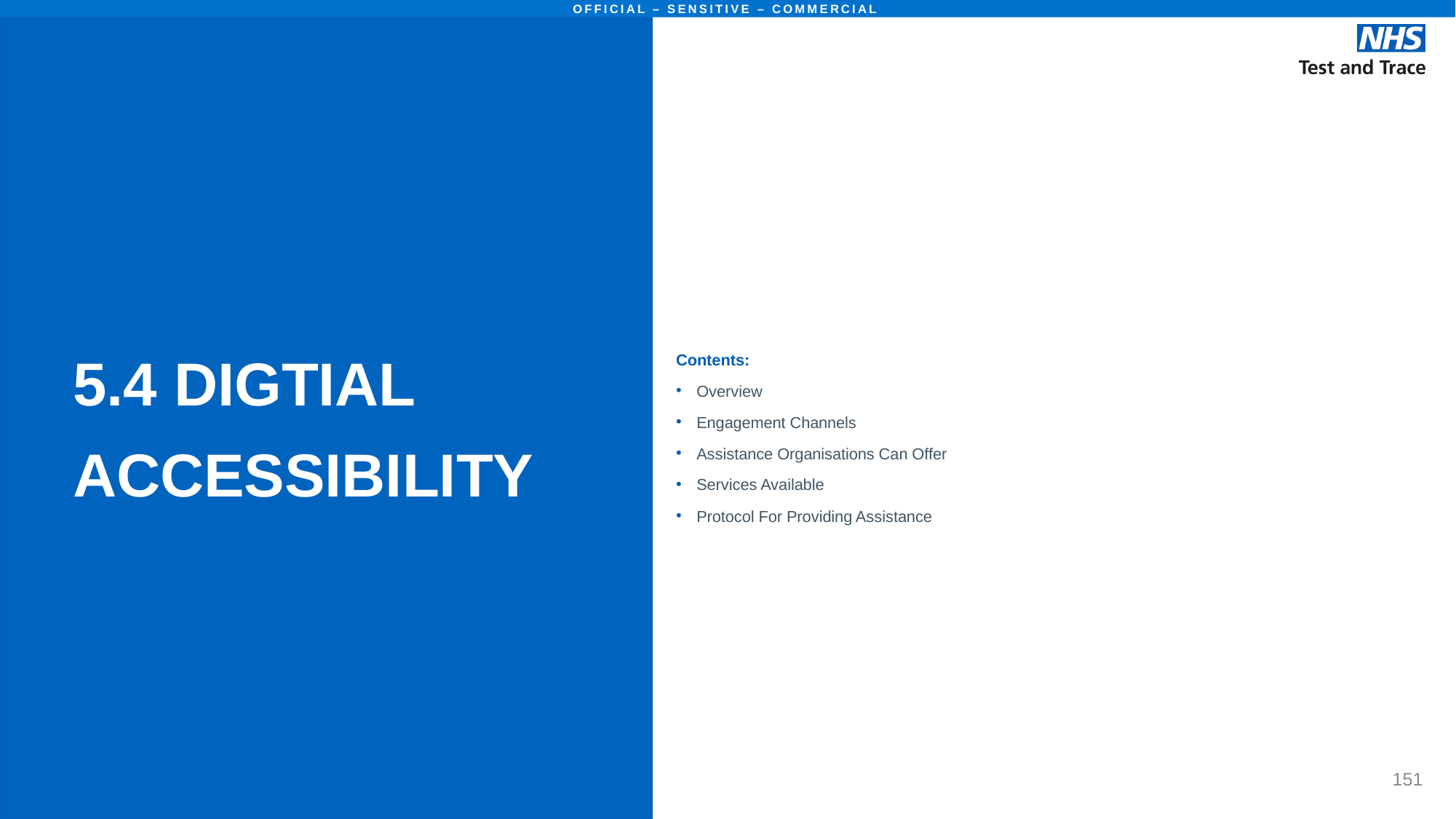

# 5.4 DIGTIAL ACCESSIBILITY
Contents:
Overview
Engagement Channels
Assistance Organisations Can Offer
Services Available
Protocol For Providing Assistance